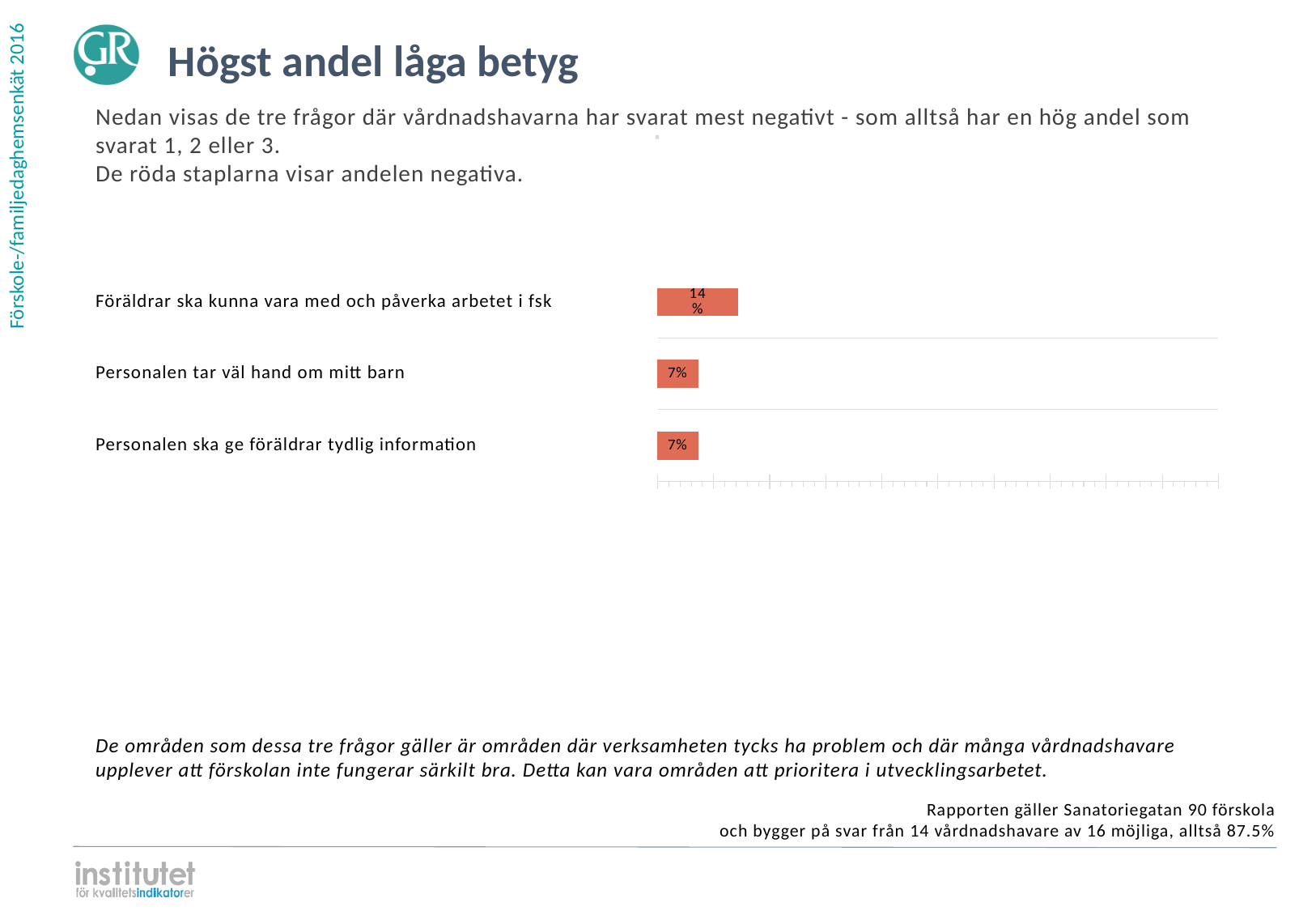

Högst andel låga betyg
Nedan visas de tre frågor där vårdnadshavarna har svarat mest negativt - som alltså har en hög andel som svarat 1, 2 eller 3.
De röda staplarna visar andelen negativa.
⋅
|  |  |  |
| --- | --- | --- |
|  |  |  |
|  |  |  |
|  |  |  |
Föräldrar ska kunna vara med och påverka arbetet i fsk

### Chart

| Category |  |  |  |  |
|---|---|---|---|---|
| Föräldrar ska kunna vara med och påverka arbetet i fsk | 0.142857 | 0.357143 | 0.428571 | 0.071429 |
Personalen tar väl hand om mitt barn

### Chart

| Category |  |  |  |  |
|---|---|---|---|---|
| Personalen tar väl hand om mitt barn | 0.071429 | 0.142857 | 0.785714 | 0.0 |
Personalen ska ge föräldrar tydlig information

### Chart

| Category |  |  |  |  |
|---|---|---|---|---|
| Personalen ska ge föräldrar tydlig information | 0.071429 | 0.285714 | 0.642857 | 0.0 |
De områden som dessa tre frågor gäller är områden där verksamheten tycks ha problem och där många vårdnadshavare upplever att förskolan inte fungerar särkilt bra. Detta kan vara områden att prioritera i utvecklingsarbetet.
Rapporten gäller Sanatoriegatan 90 förskola
och bygger på svar från 14 vårdnadshavare av 16 möjliga, alltså 87.5%